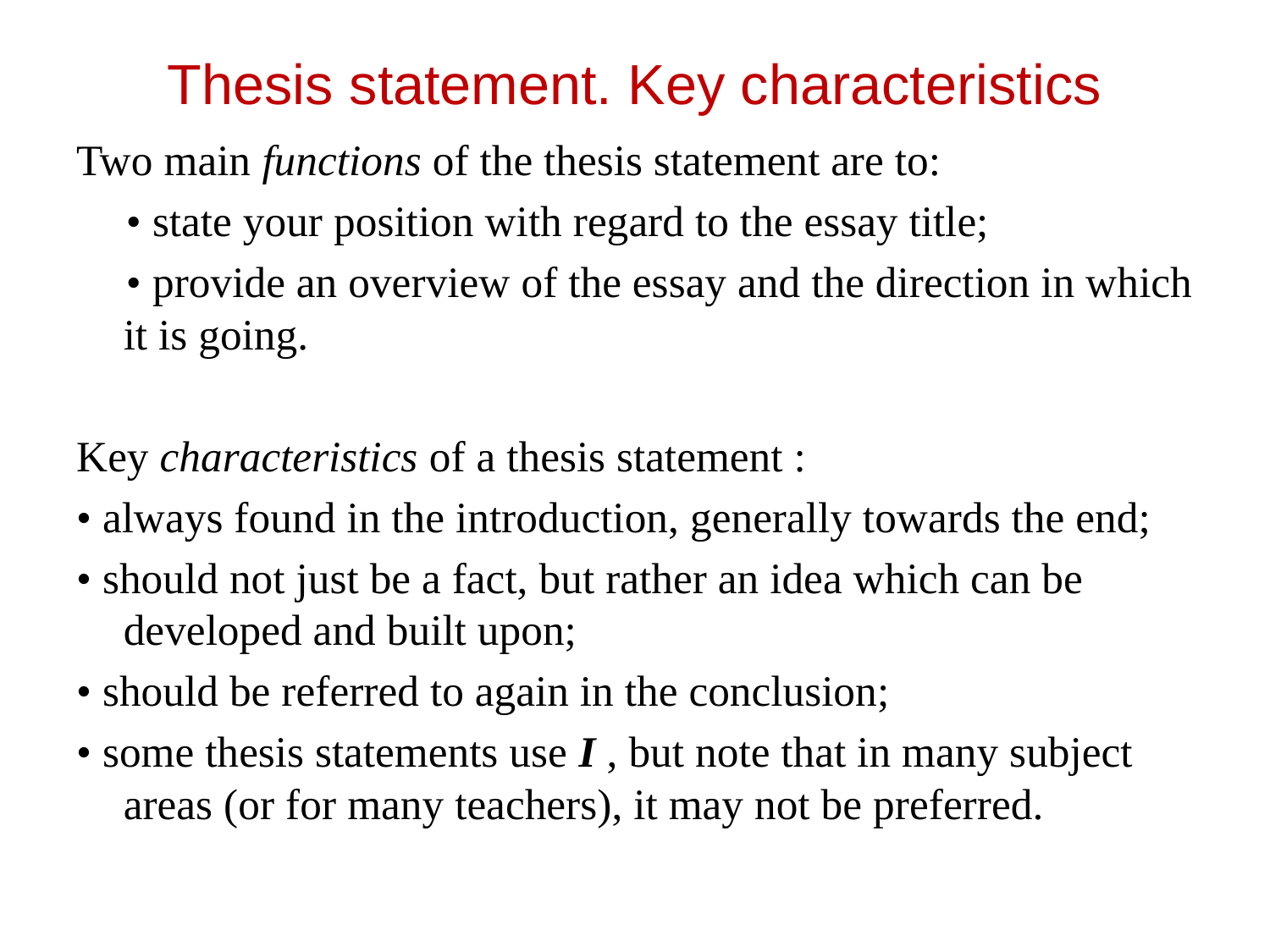

# Thesis statement. Key characteristics
Two main functions of the thesis statement are to:
• state your position with regard to the essay title;
• provide an overview of the essay and the direction in which it is going.

Key characteristics of a thesis statement :
• always found in the introduction, generally towards the end;
• should not just be a fact, but rather an idea which can be developed and built upon;
• should be referred to again in the conclusion;
• some thesis statements use I , but note that in many subject areas (or for many teachers), it may not be preferred.